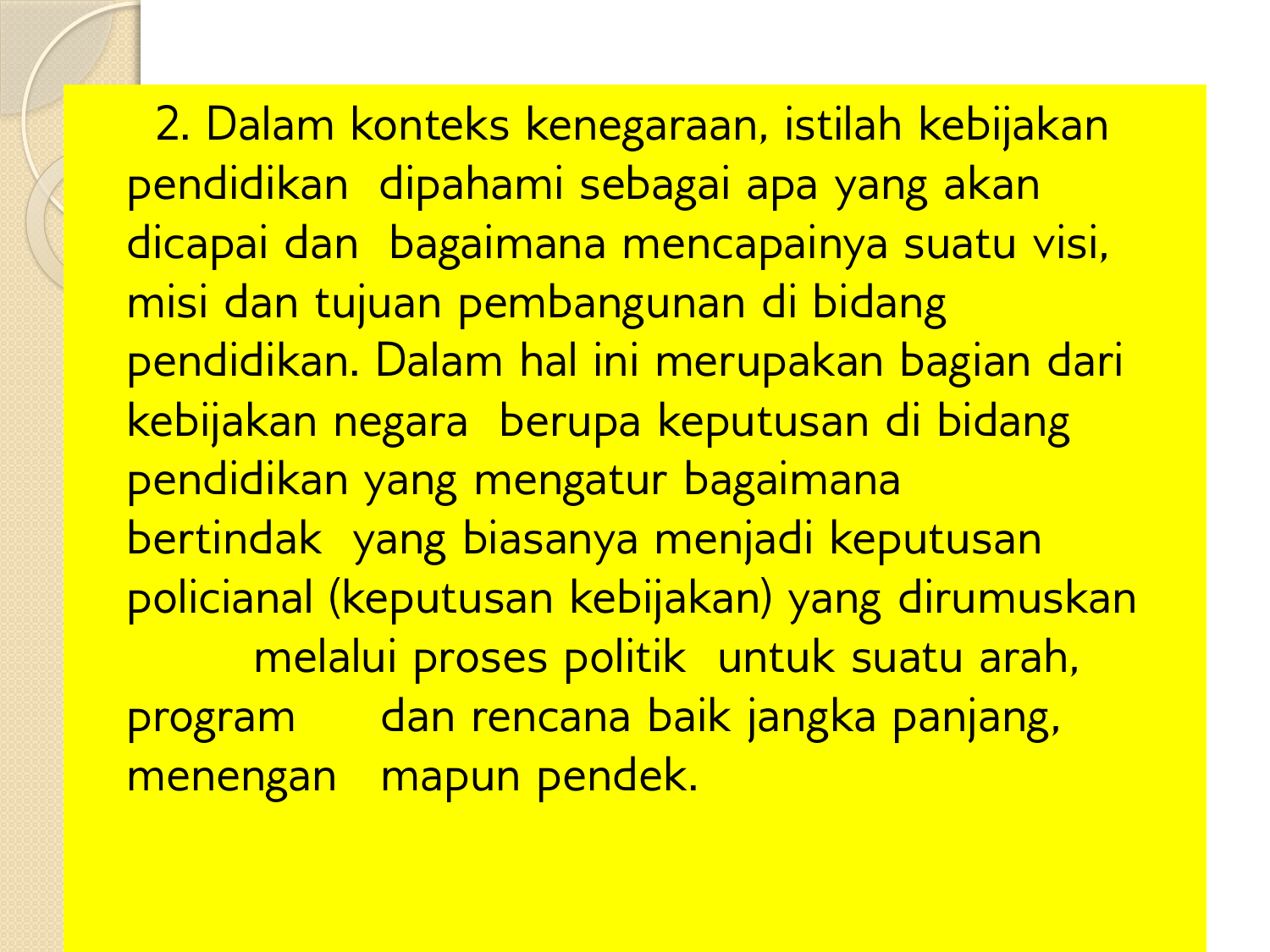

#
	  2. Dalam konteks kenegaraan, istilah kebijakan 	pendidikan  dipahami sebagai apa yang akan 	dicapai dan  bagaimana mencapainya suatu visi, 	misi dan tujuan pembangunan di bidang 	pendidikan. Dalam hal ini merupakan bagian dari 	kebijakan negara  berupa keputusan di bidang 	pendidikan yang mengatur bagaimana 	bertindak  yang biasanya menjadi keputusan 	policianal (keputusan kebijakan) yang dirumuskan 	melalui proses politik  untuk suatu arah, program 	dan rencana baik jangka panjang, menengan 	mapun pendek.